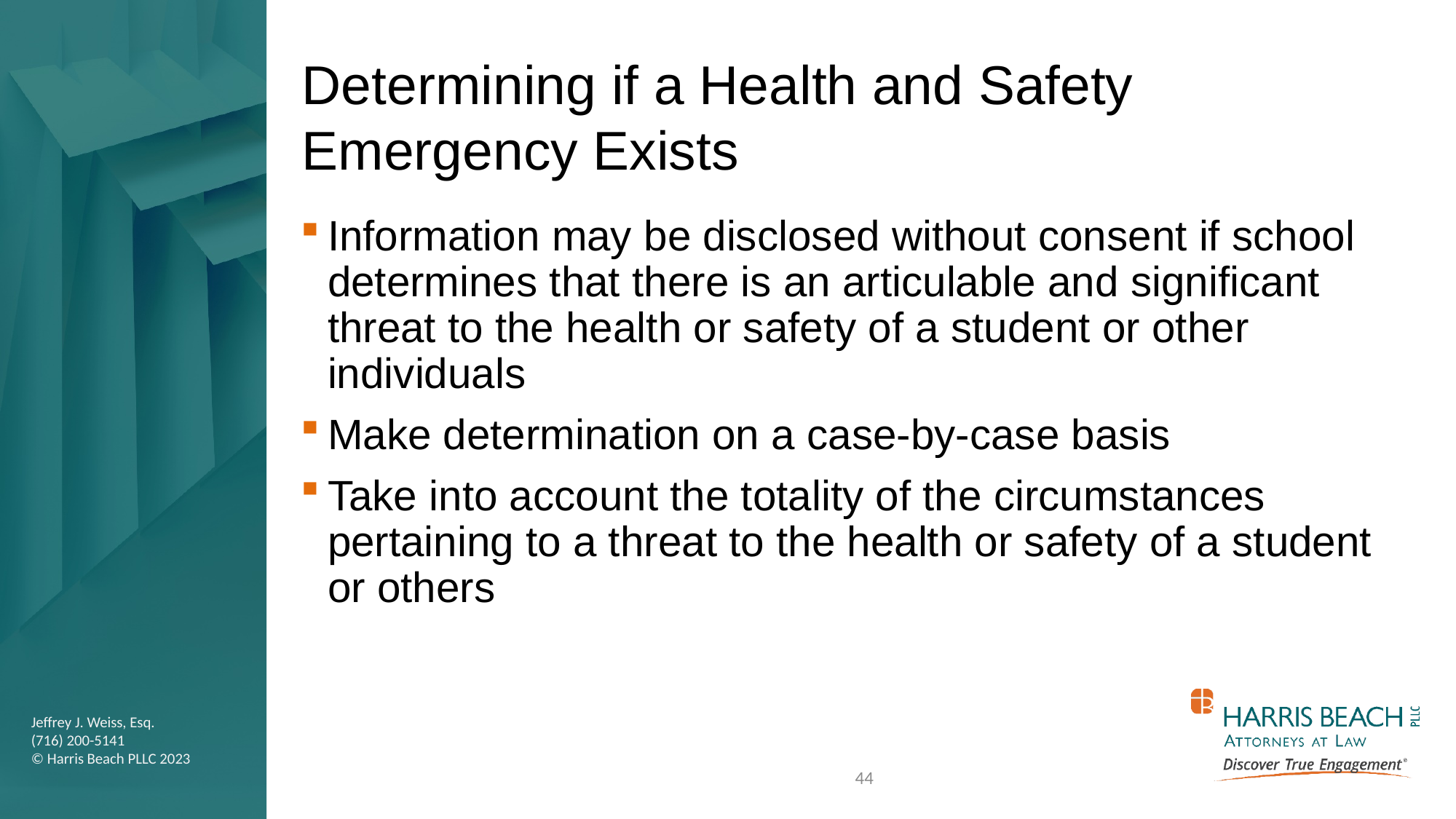

# Determining if a Health and Safety Emergency Exists
Information may be disclosed without consent if school determines that there is an articulable and significant threat to the health or safety of a student or other individuals
Make determination on a case-by-case basis
Take into account the totality of the circumstances pertaining to a threat to the health or safety of a student or others
44